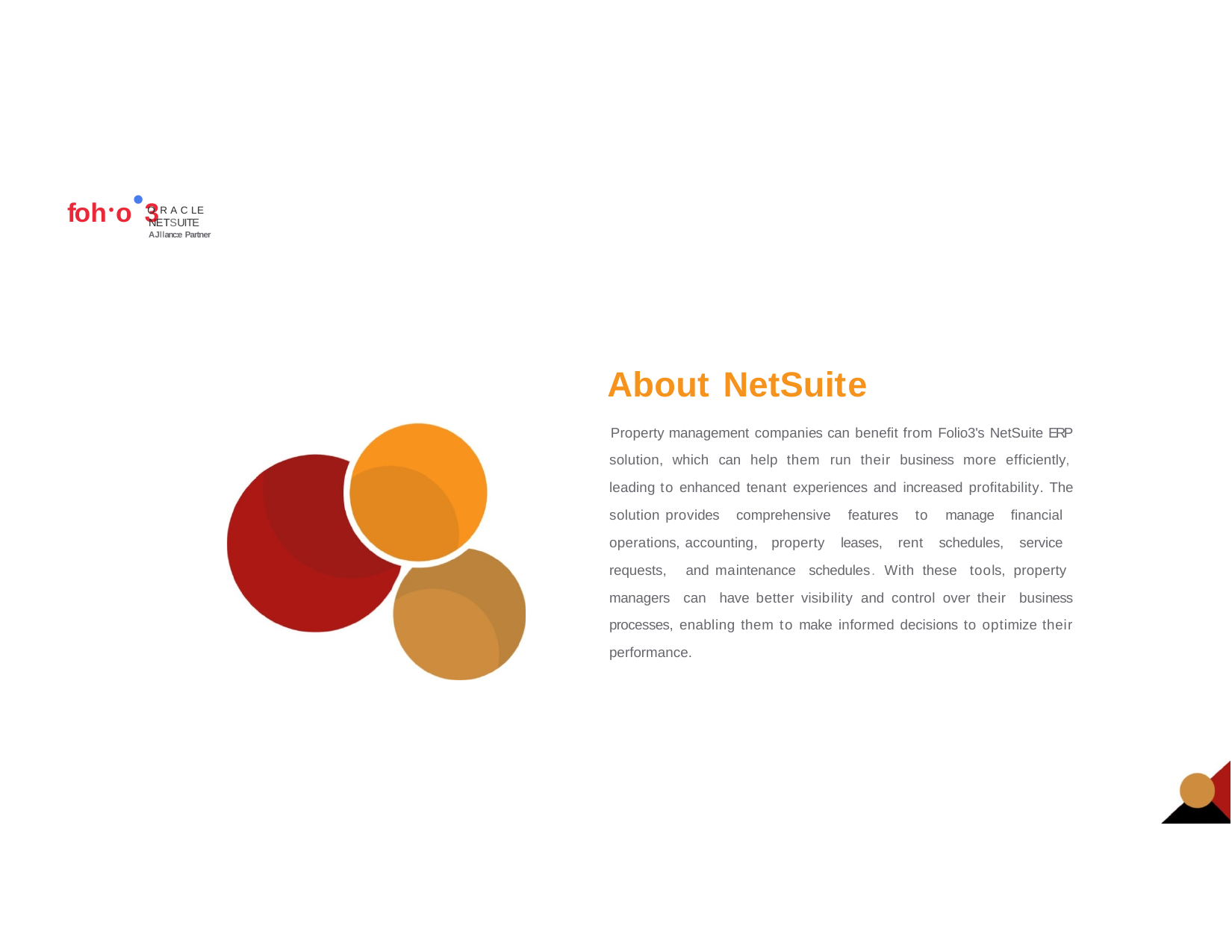

# foh.o•3
ORACLE
NETSUITE
AJllanc:e Partner
About NetSuite
Property management companies can benefit from Folio3's NetSuite ERP solution, which can help them run their business more efficiently, leading to enhanced tenant experiences and increased profitability. The solution provides   comprehensive   features   to   manage   financial   operations, accounting,  property   leases,   rent   schedules,   service   requests,   and maintenance  schedules. With these  tools, property  managers  can  have better visibility and control over their  business processes, enabling them to make informed decisions to optimize their performance.